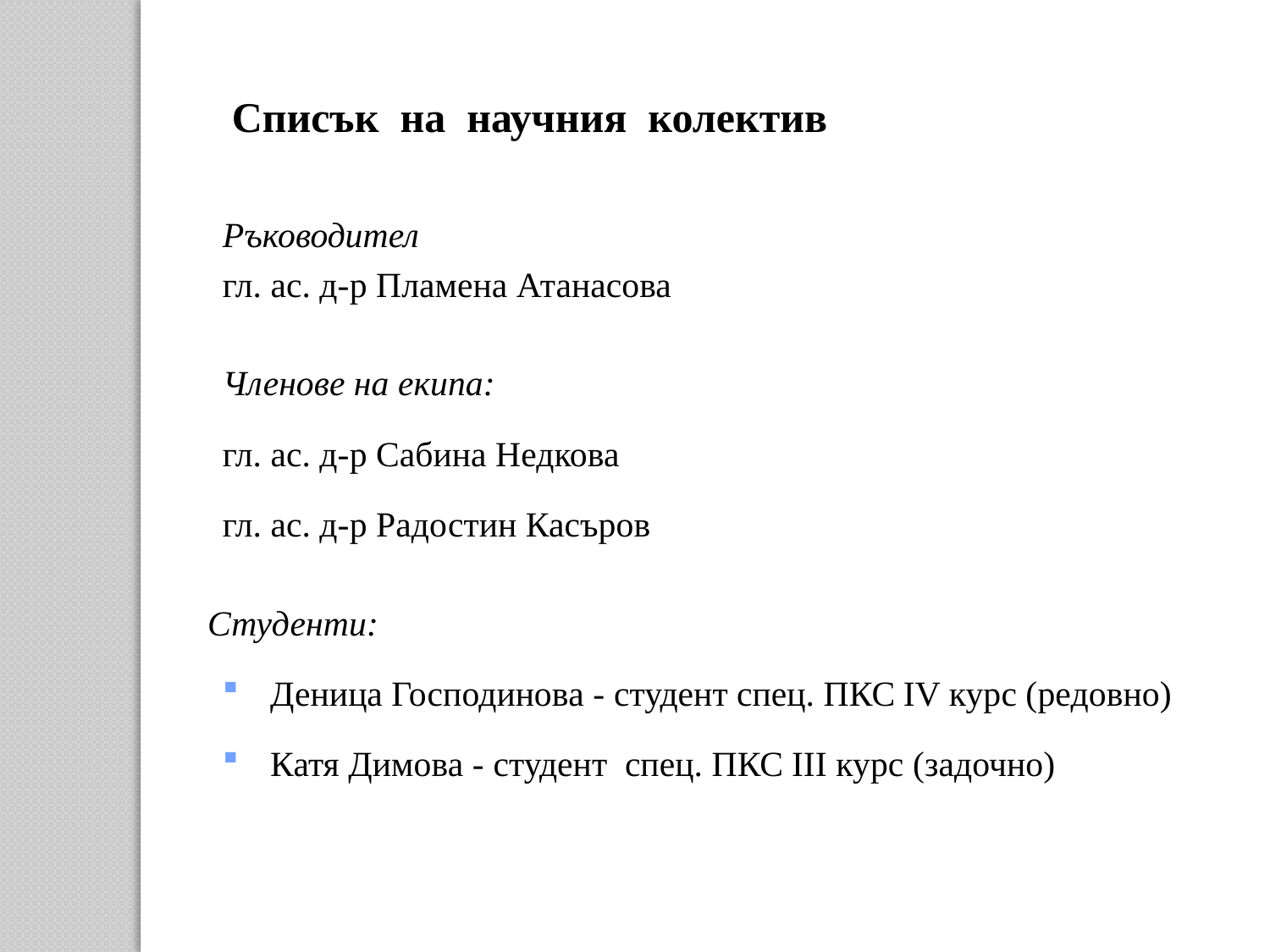

Списък  на  научния  колектив
Ръководител
гл. ас. д-р Пламена Атанасова

Членове на екипа:
гл. ас. д-р Сабина Недкова
гл. ас. д-р Радостин Касъров

Студенти:
Деница Господинова - студент спец. ПКС IV курс (редовно)
Катя Димова - студент  спец. ПКС III курс (задочно)